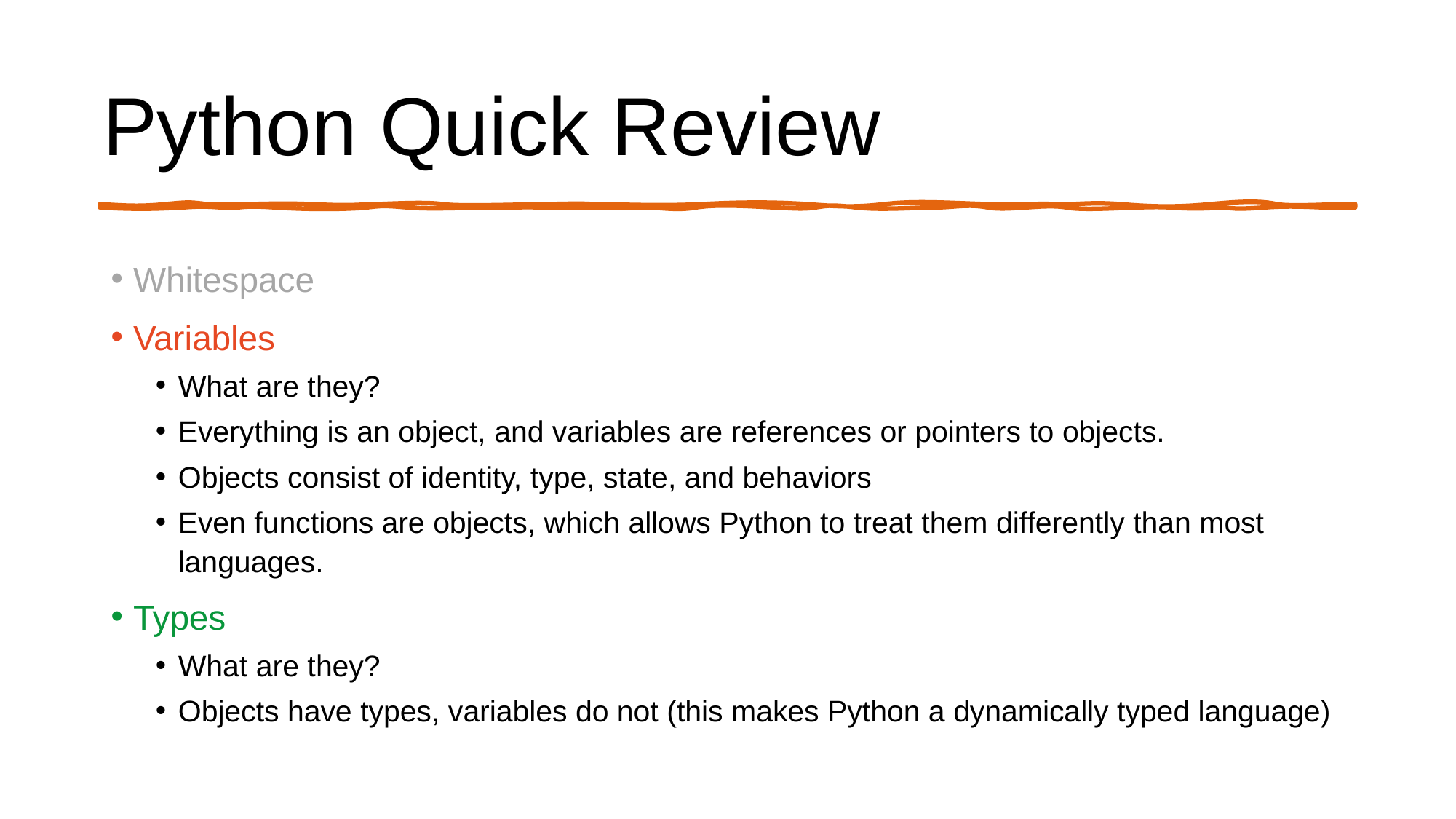

# Python Quick Review
Whitespace
Variables
What are they?
Everything is an object, and variables are references or pointers to objects.
Objects consist of identity, type, state, and behaviors
Even functions are objects, which allows Python to treat them differently than most languages.
Types
What are they?
Objects have types, variables do not (this makes Python a dynamically typed language)